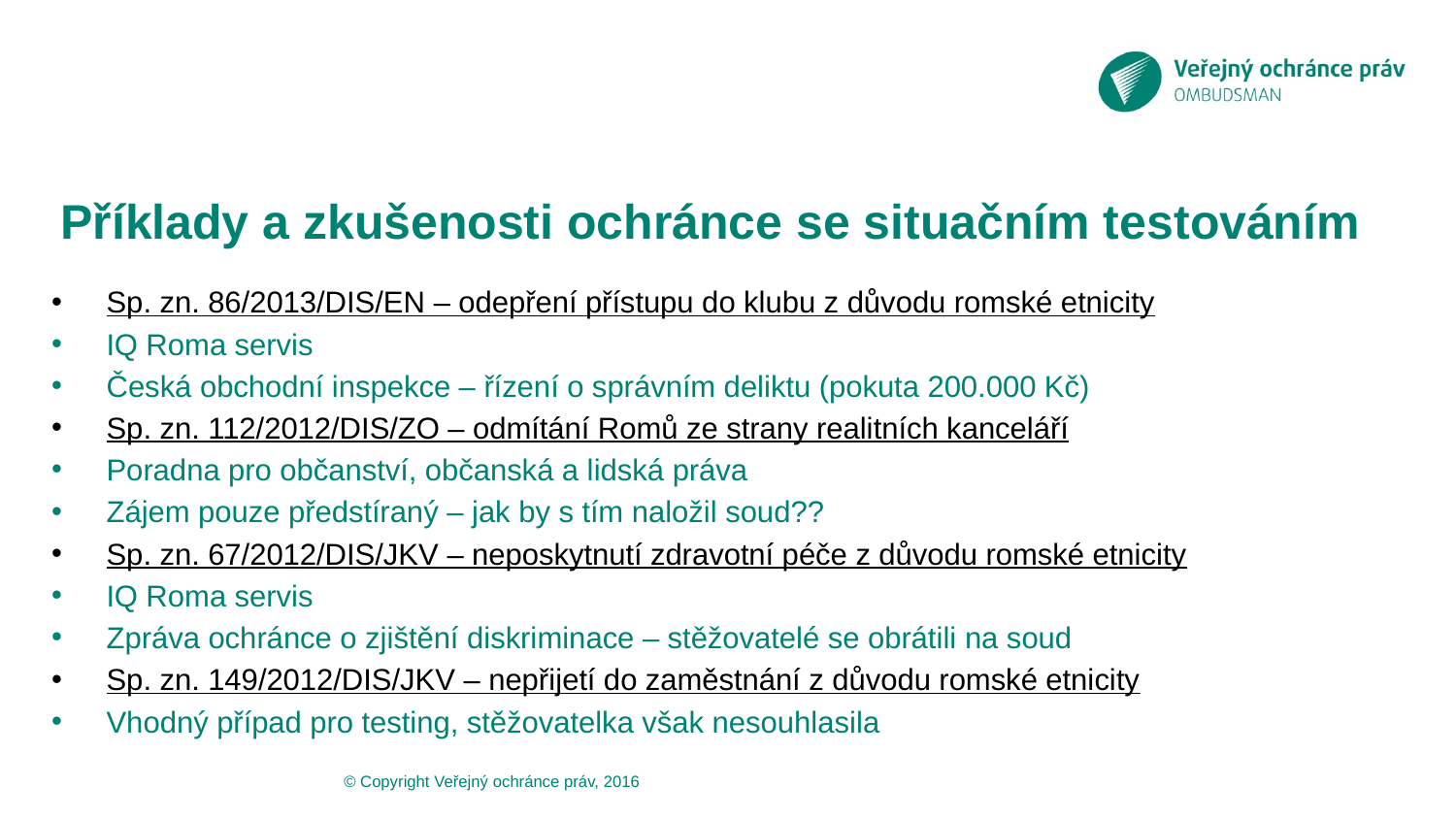

# Příklady a zkušenosti ochránce se situačním testováním
Sp. zn. 86/2013/DIS/EN – odepření přístupu do klubu z důvodu romské etnicity
IQ Roma servis
Česká obchodní inspekce – řízení o správním deliktu (pokuta 200.000 Kč)
Sp. zn. 112/2012/DIS/ZO – odmítání Romů ze strany realitních kanceláří
Poradna pro občanství, občanská a lidská práva
Zájem pouze předstíraný – jak by s tím naložil soud??
Sp. zn. 67/2012/DIS/JKV – neposkytnutí zdravotní péče z důvodu romské etnicity
IQ Roma servis
Zpráva ochránce o zjištění diskriminace – stěžovatelé se obrátili na soud
Sp. zn. 149/2012/DIS/JKV – nepřijetí do zaměstnání z důvodu romské etnicity
Vhodný případ pro testing, stěžovatelka však nesouhlasila
© Copyright Veřejný ochránce práv, 2016